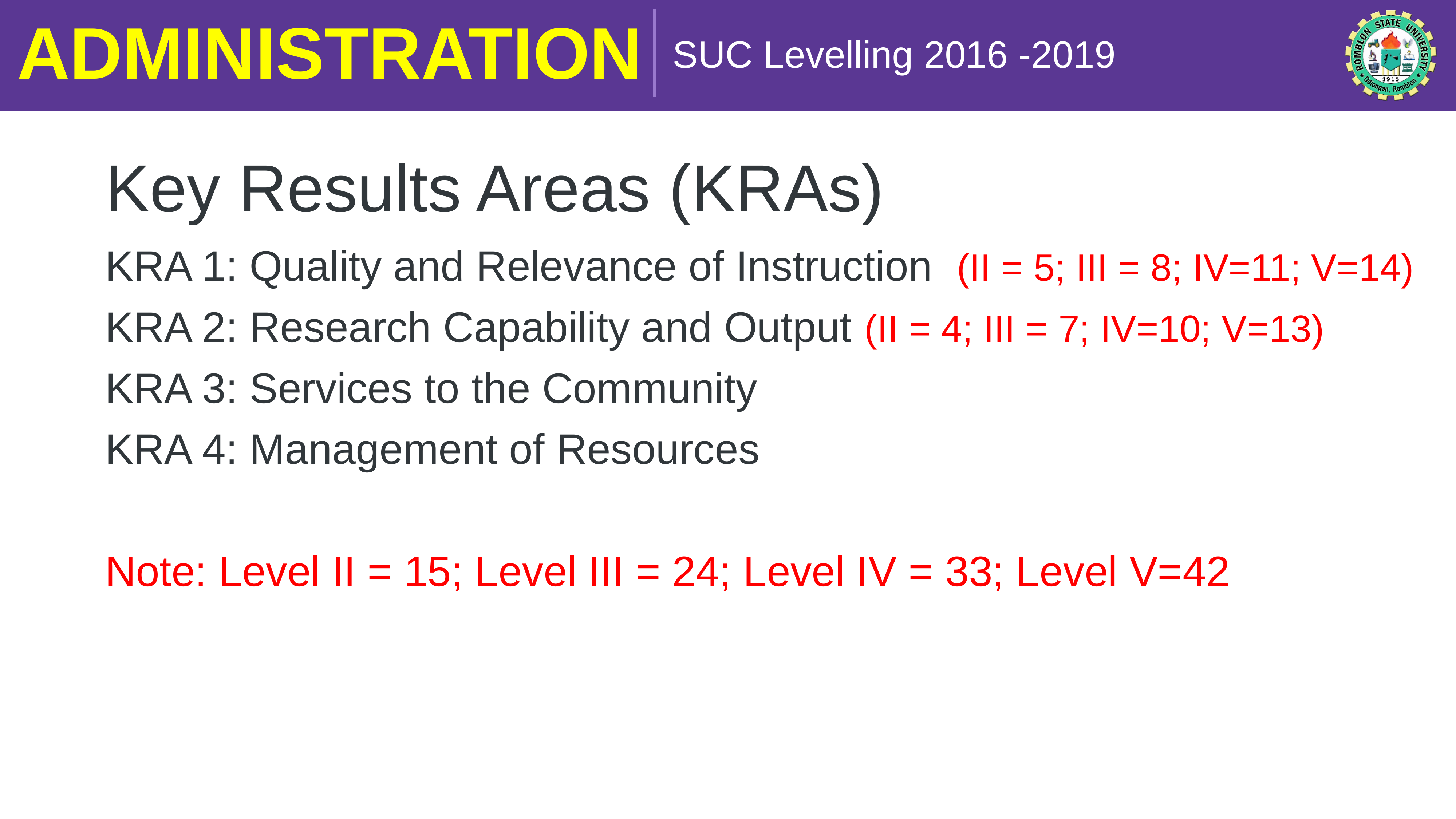

ADMINISTRATION
SUC Levelling 2016 -2019
Key Results Areas (KRAs)
KRA 1: Quality and Relevance of Instruction  (II = 5; III = 8; IV=11; V=14)
KRA 2: Research Capability and Output (II = 4; III = 7; IV=10; V=13)
KRA 3: Services to the Community
KRA 4: Management of Resources

Note: Level II = 15; Level III = 24; Level IV = 33; Level V=42